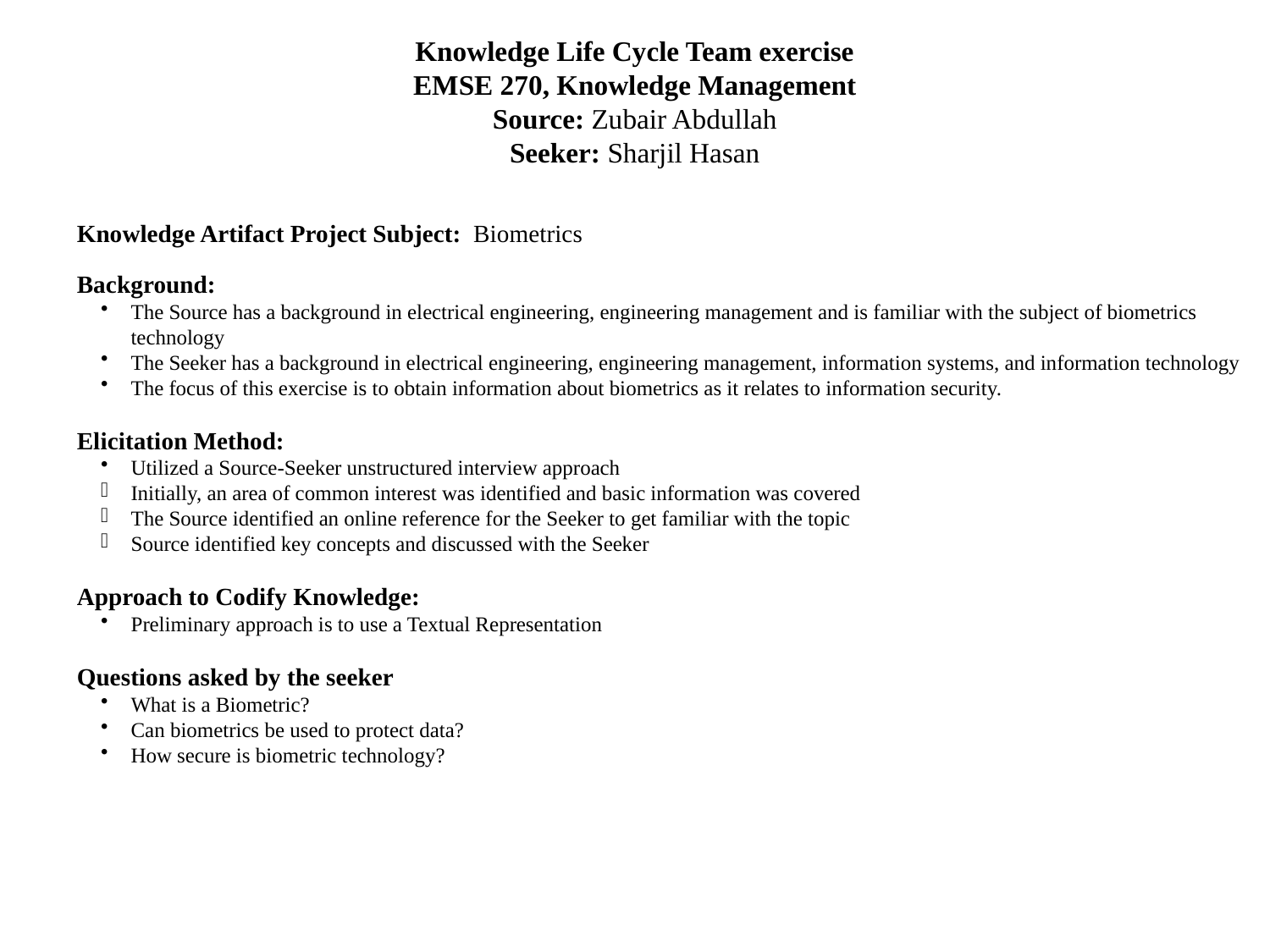

Knowledge Life Cycle Team exercise
EMSE 270, Knowledge Management
Source: Zubair Abdullah
Seeker: Sharjil Hasan
Knowledge Artifact Project Subject:  Biometrics

Background:
The Source has a background in electrical engineering, engineering management and is familiar with the subject of biometrics   technology
The Seeker has a background in electrical engineering, engineering management, information systems, and information technology
The focus of this exercise is to obtain information about biometrics as it relates to information security.

Elicitation Method:
Utilized a Source-Seeker unstructured interview approach
Initially, an area of common interest was identified and basic information was covered
The Source identified an online reference for the Seeker to get familiar with the topic
Source identified key concepts and discussed with the Seeker

Approach to Codify Knowledge:
Preliminary approach is to use a Textual Representation

Questions asked by the seeker
What is a Biometric?
Can biometrics be used to protect data?
How secure is biometric technology?